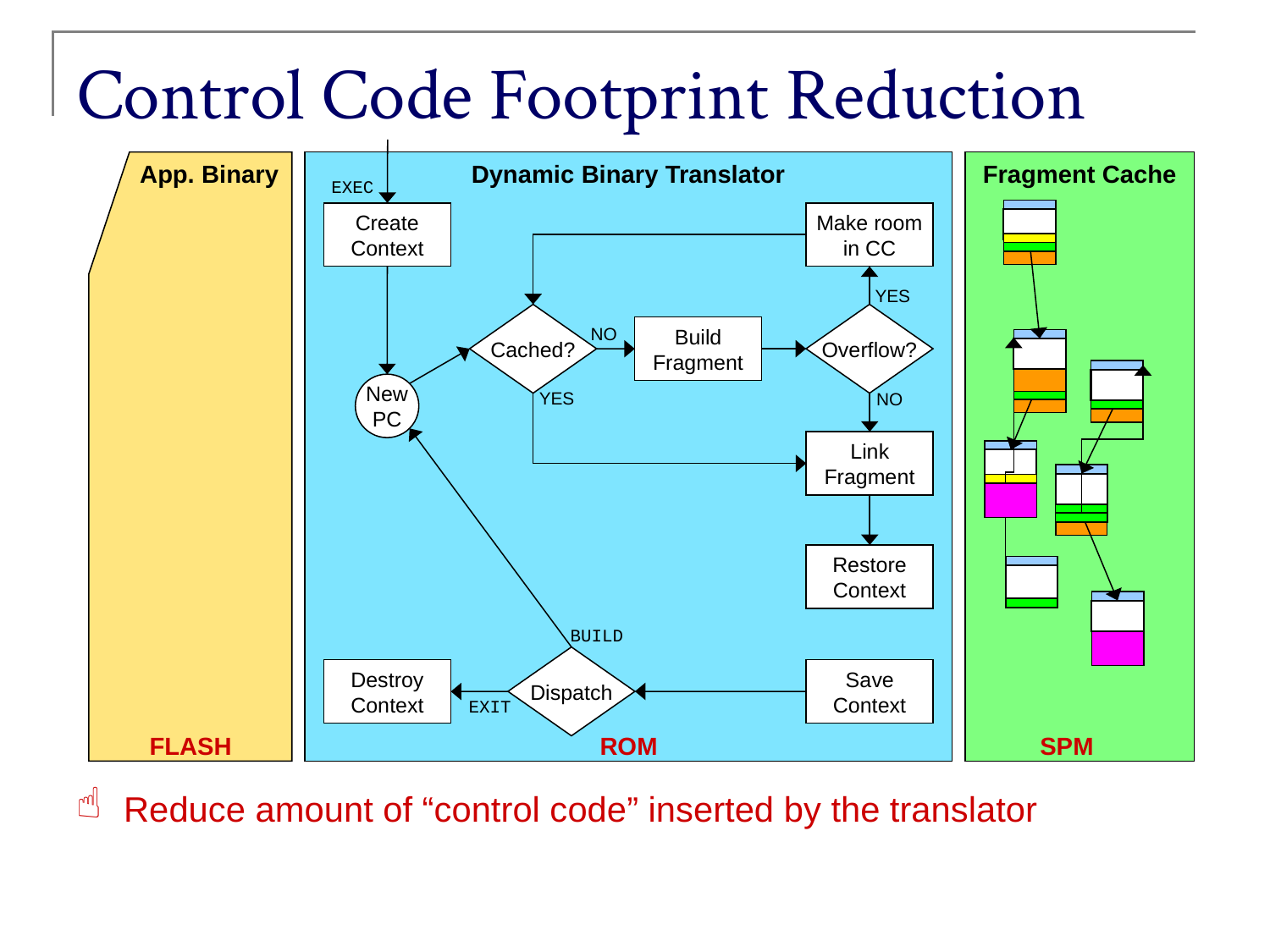

# Control Code Footprint Reduction

App. Binary
Dynamic Binary Translator
Fragment Cache
EXEC

Create
Context
Make room
in CC
YES
Overflow?
NO

Cached?
NO
Build
Fragment

New
PC
YES

Link
Fragment

Restore
Context

BUILD

Dispatch
Destroy
Context
Save
Context
EXIT
FLASH
ROM
SPM
Reduce amount of “control code” inserted by the translator

N